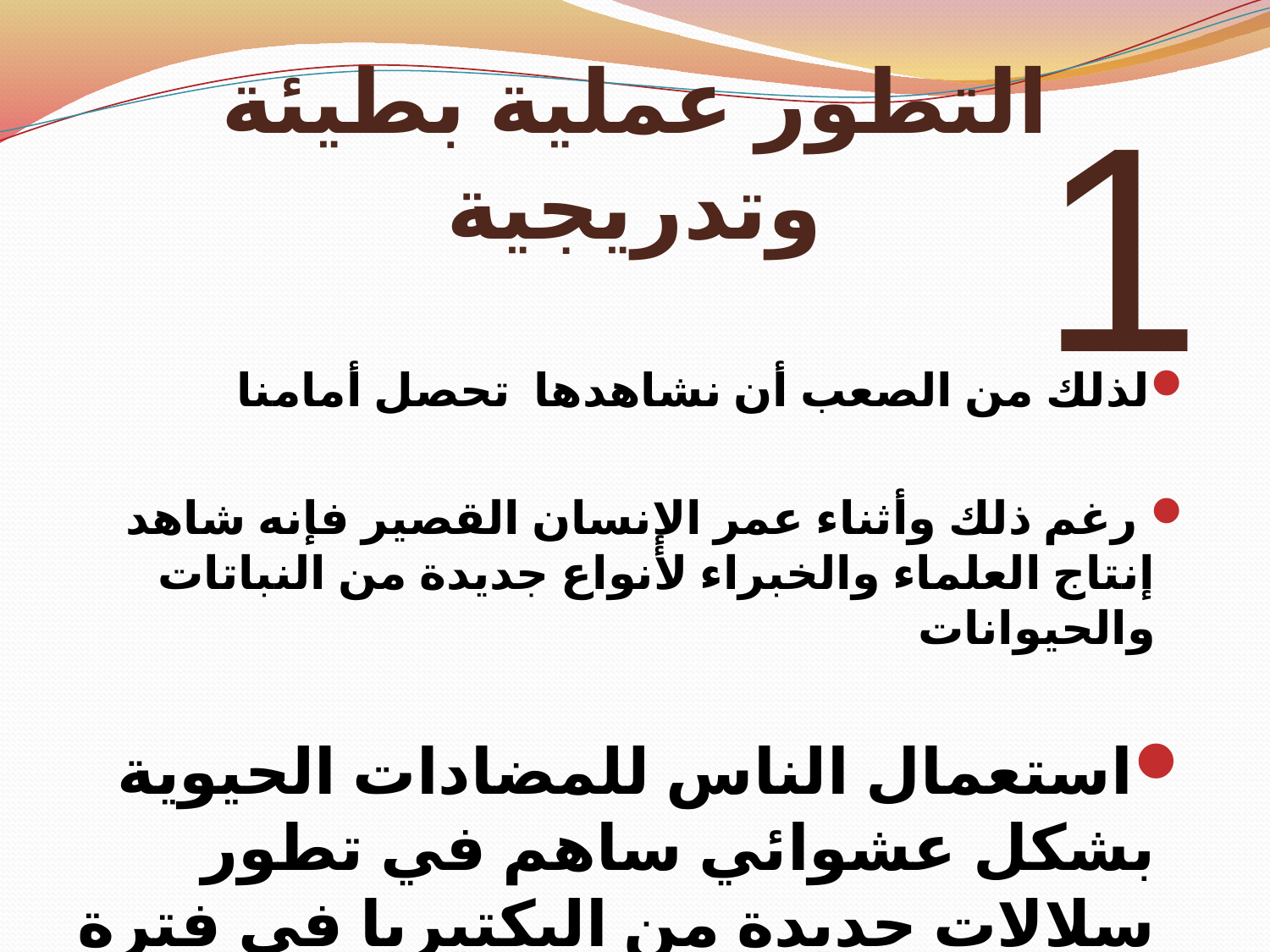

1
# التطور عملية بطيئة وتدريجية
لذلك من الصعب أن نشاهدها  تحصل أمامنا

 رغم ذلك وأثناء عمر الإنسان القصير فإنه شاهد إنتاج العلماء والخبراء لأنواع جديدة من النباتات والحيوانات

استعمال الناس للمضادات الحيوية بشكل عشوائي ساهم في تطور سلالات جديدة من البكتيريا في فترة قصيرة